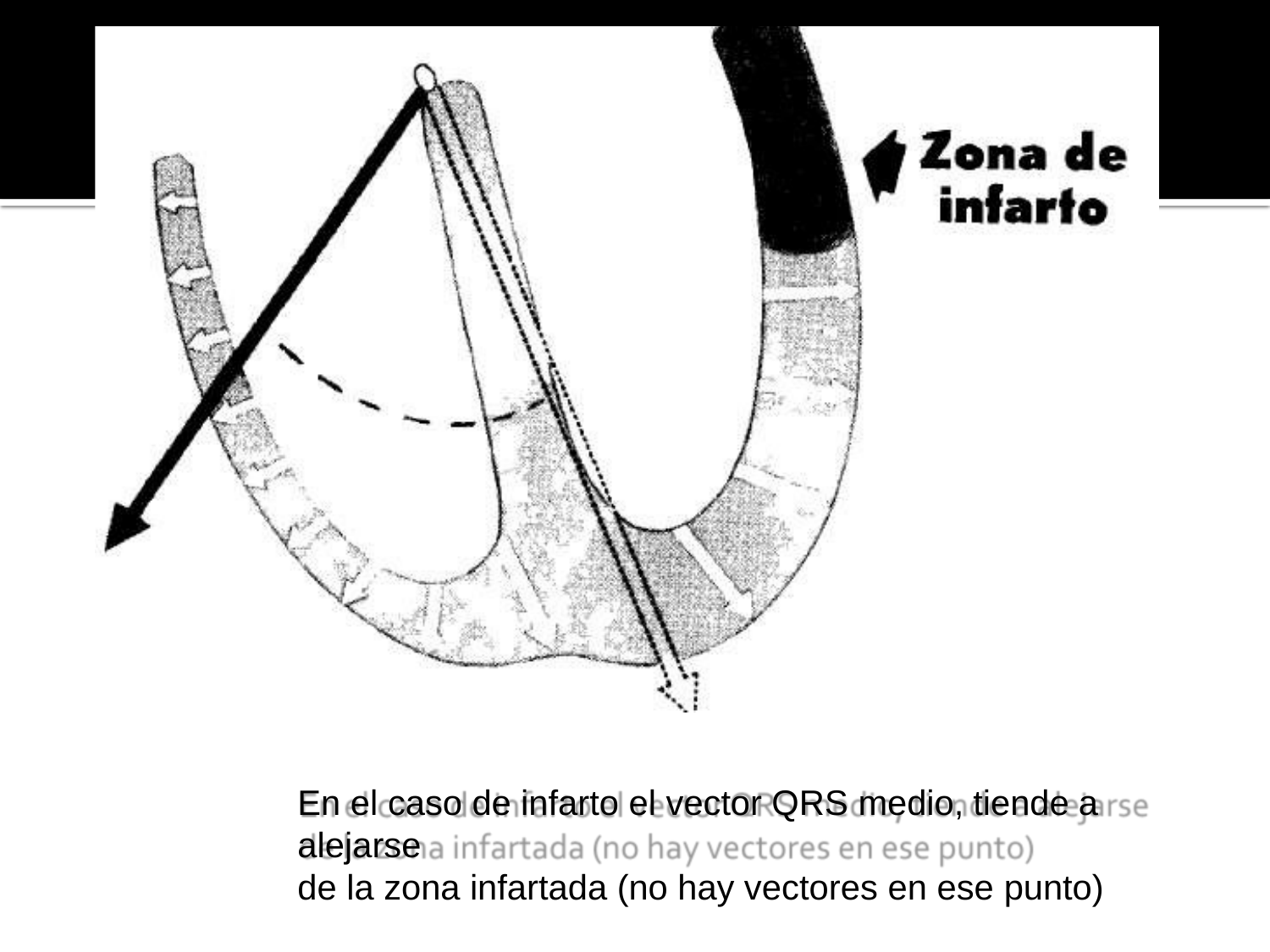

En el caso de infarto el vector QRS medio, tiende a alejarse
de la zona infartada (no hay vectores en ese punto)